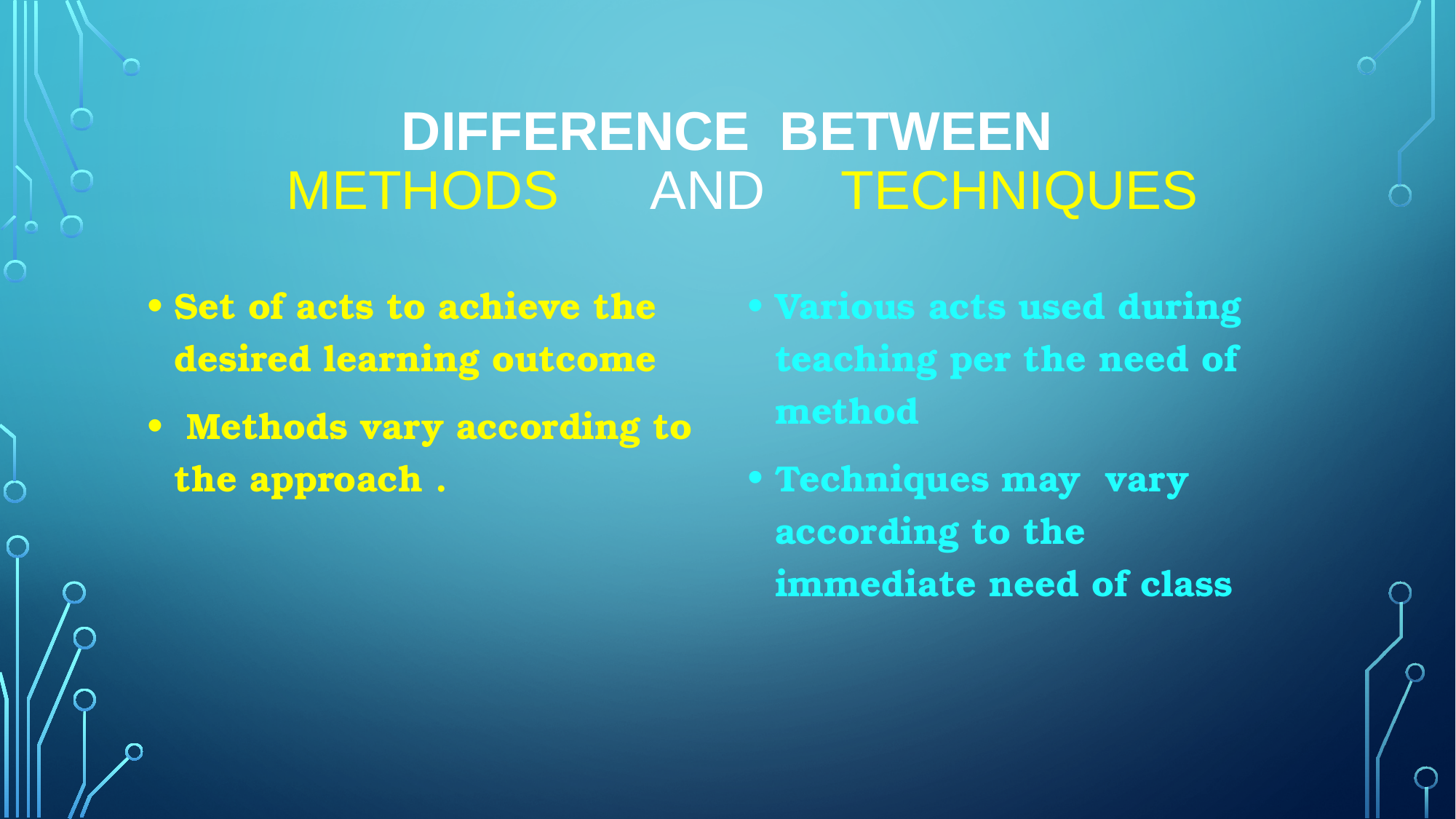

# Difference  between methods      and     techniques
Set of acts to achieve the desired learning outcome
 Methods vary according to the approach .

Various acts used during teaching per the need of method
Techniques may  vary according to the  immediate need of class